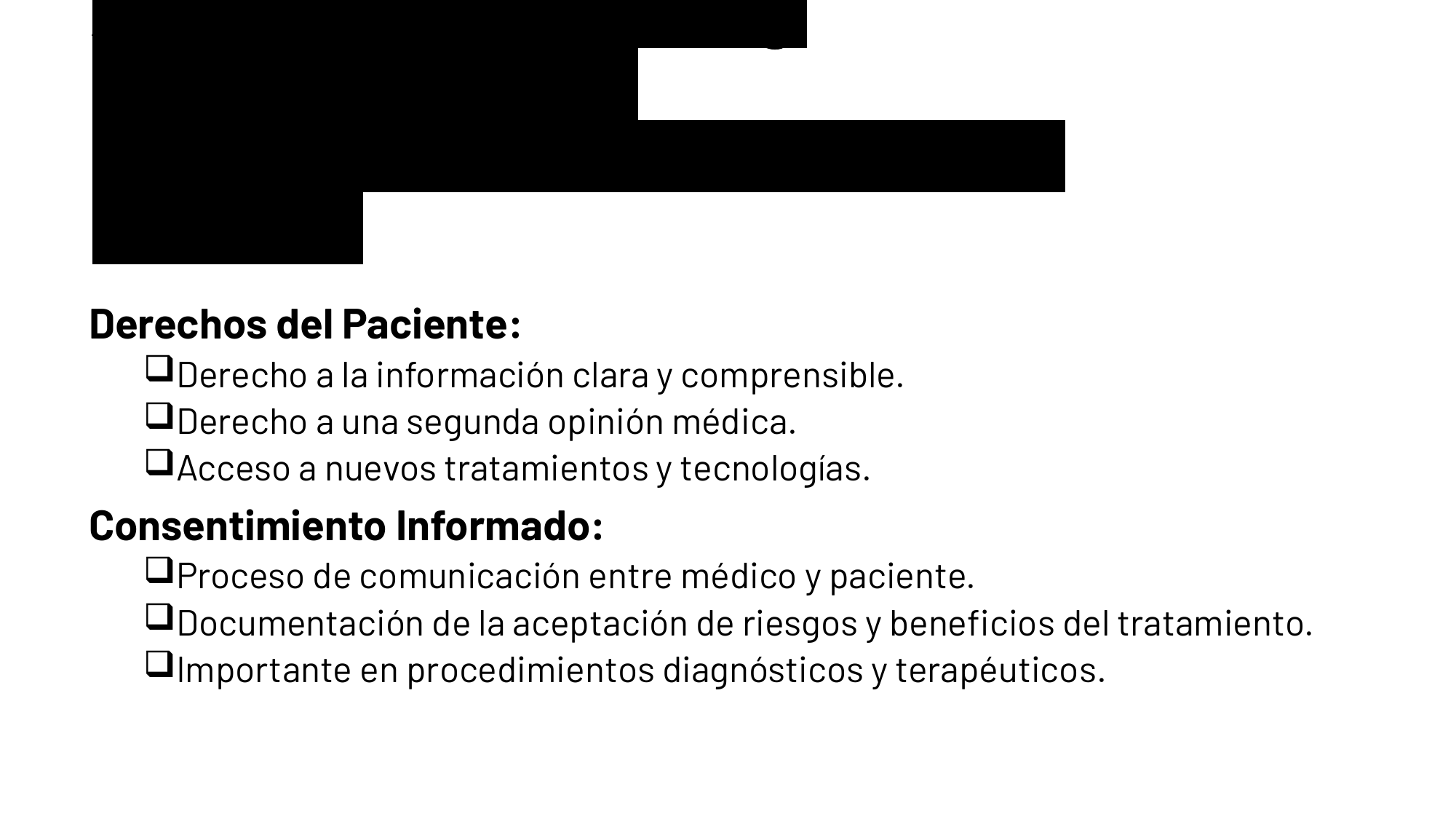

# Aspectos Legales y Bioéticos en el Tratamiento del Cáncer de Pulmón
Derechos del Paciente:
Derecho a la información clara y comprensible.
Derecho a una segunda opinión médica.
Acceso a nuevos tratamientos y tecnologías.
Consentimiento Informado:
Proceso de comunicación entre médico y paciente.
Documentación de la aceptación de riesgos y beneficios del tratamiento.
Importante en procedimientos diagnósticos y terapéuticos.